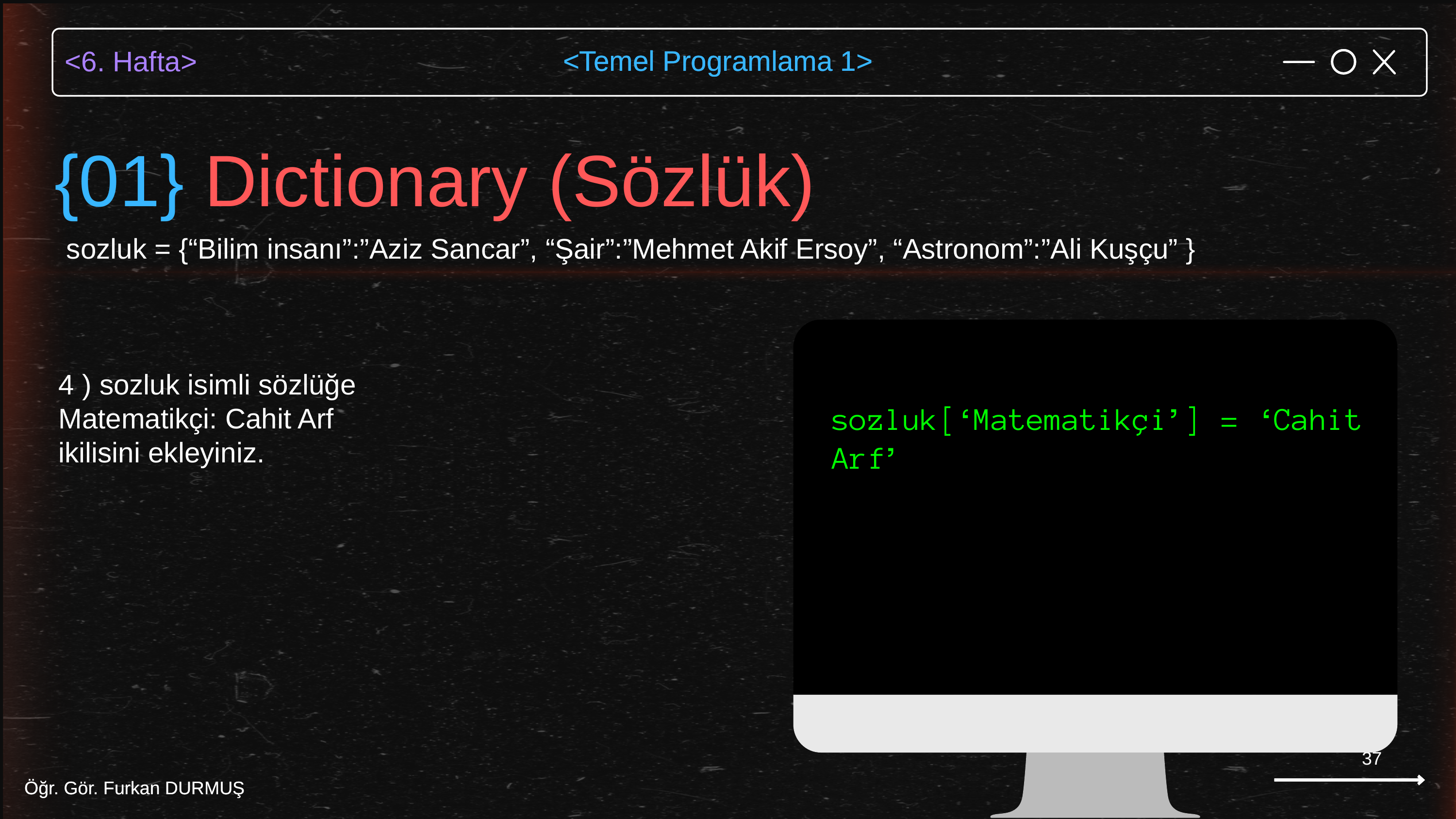

<Temel Programlama 1>

Öğr. Gör. Furkan DURMUŞ
{01} Dictionary (Sözlük)
 sozluk = {“Bilim insanı”:”Aziz Sancar”, “Şair”:”Mehmet Akif Ersoy”, “Astronom”:”Ali Kuşçu” }

4 ) sozluk isimli sözlüğe
Matematikçi: Cahit Arf
ikilisini ekleyiniz.

sozluk[‘Matematikçi’] = ‘Cahit Arf’
37